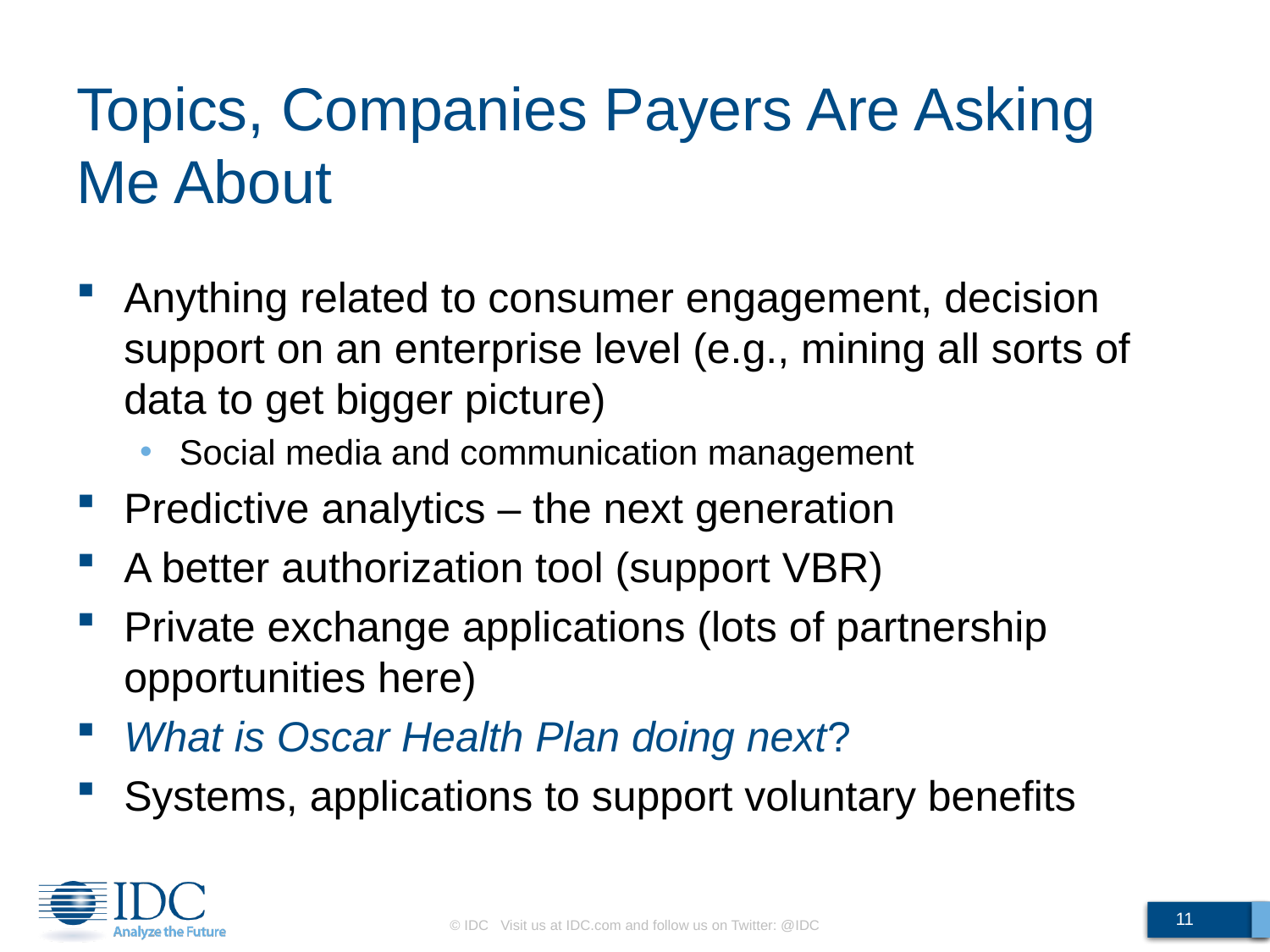

# Topics, Companies Payers Are Asking Me About
Anything related to consumer engagement, decision support on an enterprise level (e.g., mining all sorts of data to get bigger picture)
Social media and communication management
Predictive analytics – the next generation
A better authorization tool (support VBR)
Private exchange applications (lots of partnership opportunities here)
What is Oscar Health Plan doing next?
Systems, applications to support voluntary benefits

11
© IDC   Visit us at IDC.com and follow us on Twitter: @IDC